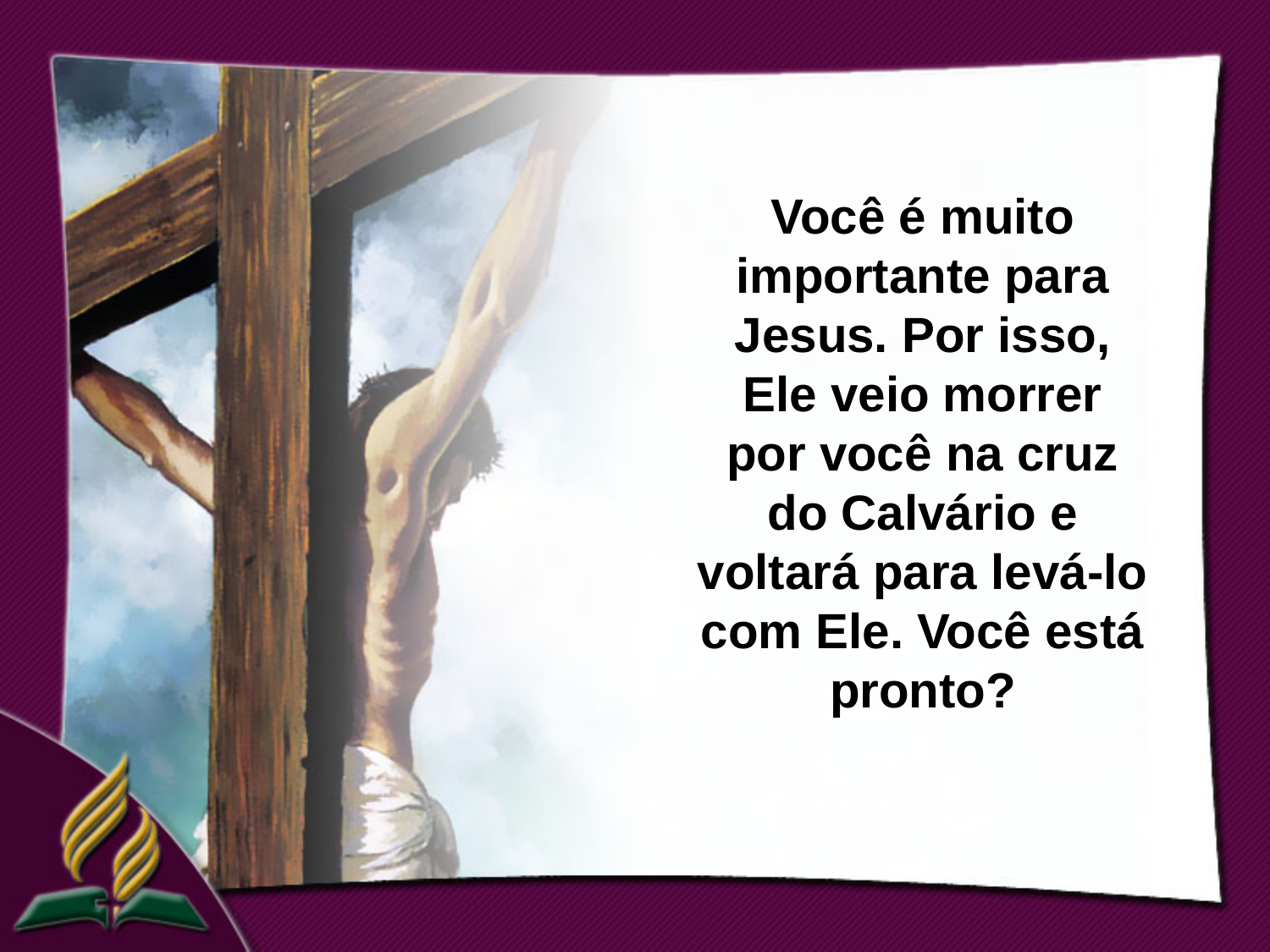

Você é muito importante para Jesus. Por isso, Ele veio morrer por você na cruz do Calvário e voltará para levá-lo com Ele. Você está pronto?